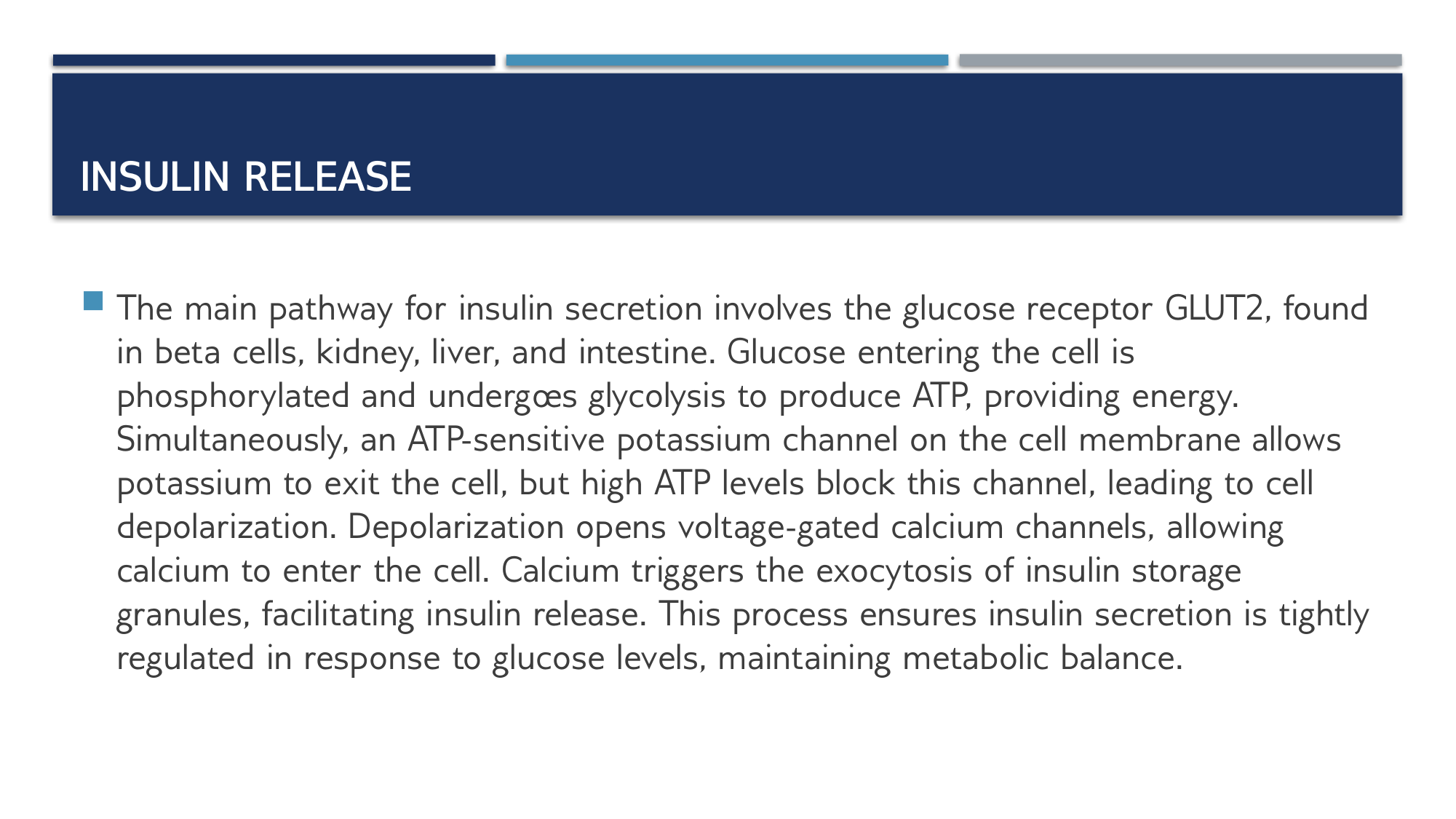

# Insulin release
The main pathway for insulin secretion involves the glucose receptor GLUT2, found in beta cells, kidney, liver, and intestine. Glucose entering the cell is phosphorylated and undergoes glycolysis to produce ATP, providing energy. Simultaneously, an ATP-sensitive potassium channel on the cell membrane allows potassium to exit the cell, but high ATP levels block this channel, leading to cell depolarization. Depolarization opens voltage-gated calcium channels, allowing calcium to enter the cell. Calcium triggers the exocytosis of insulin storage granules, facilitating insulin release. This process ensures insulin secretion is tightly regulated in response to glucose levels, maintaining metabolic balance.